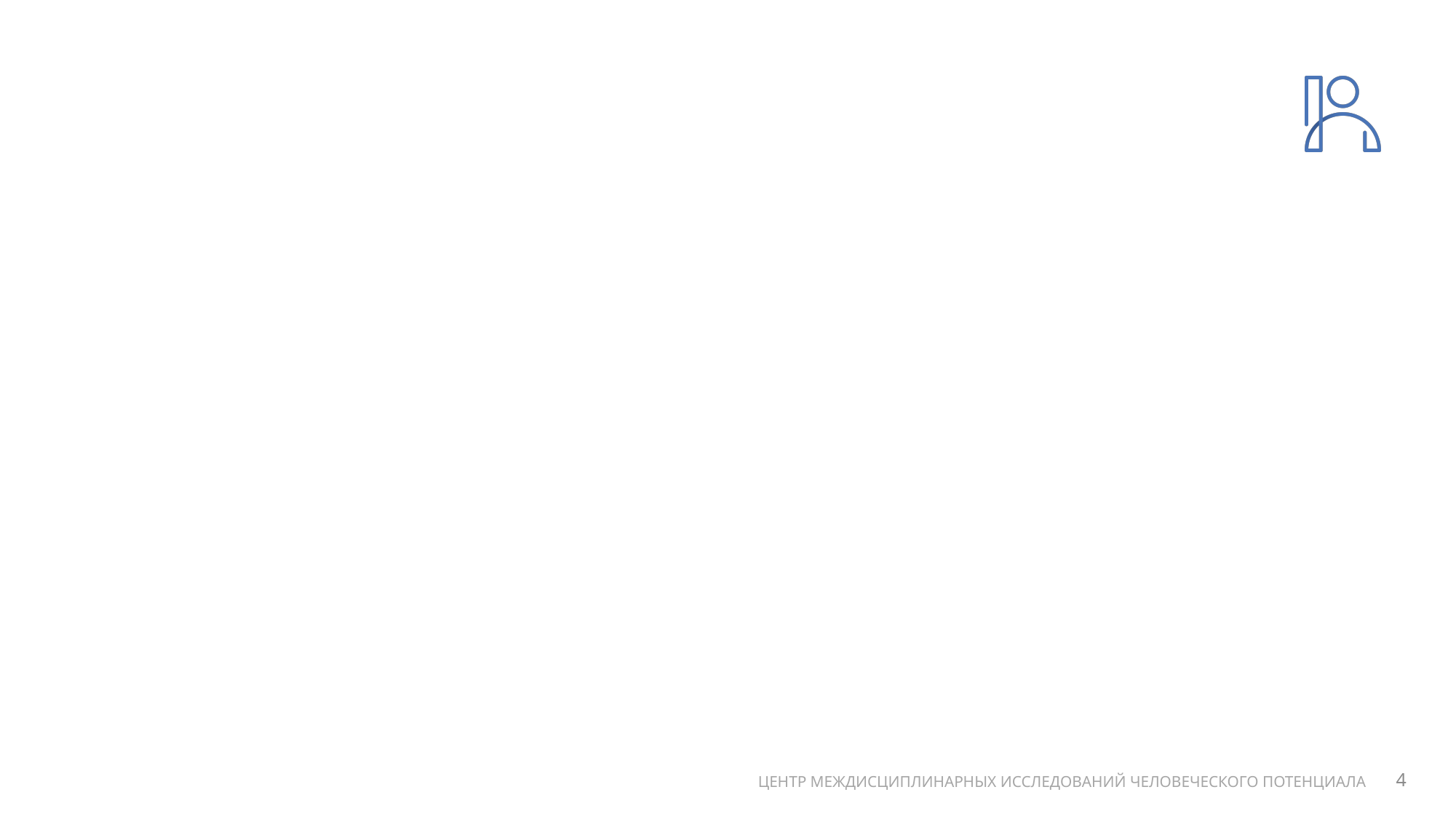

#

4
ЦЕНТР МЕЖДИСЦИПЛИНАРНЫХ ИССЛЕДОВАНИЙ ЧЕЛОВЕЧЕСКОГО ПОТЕНЦИАЛА